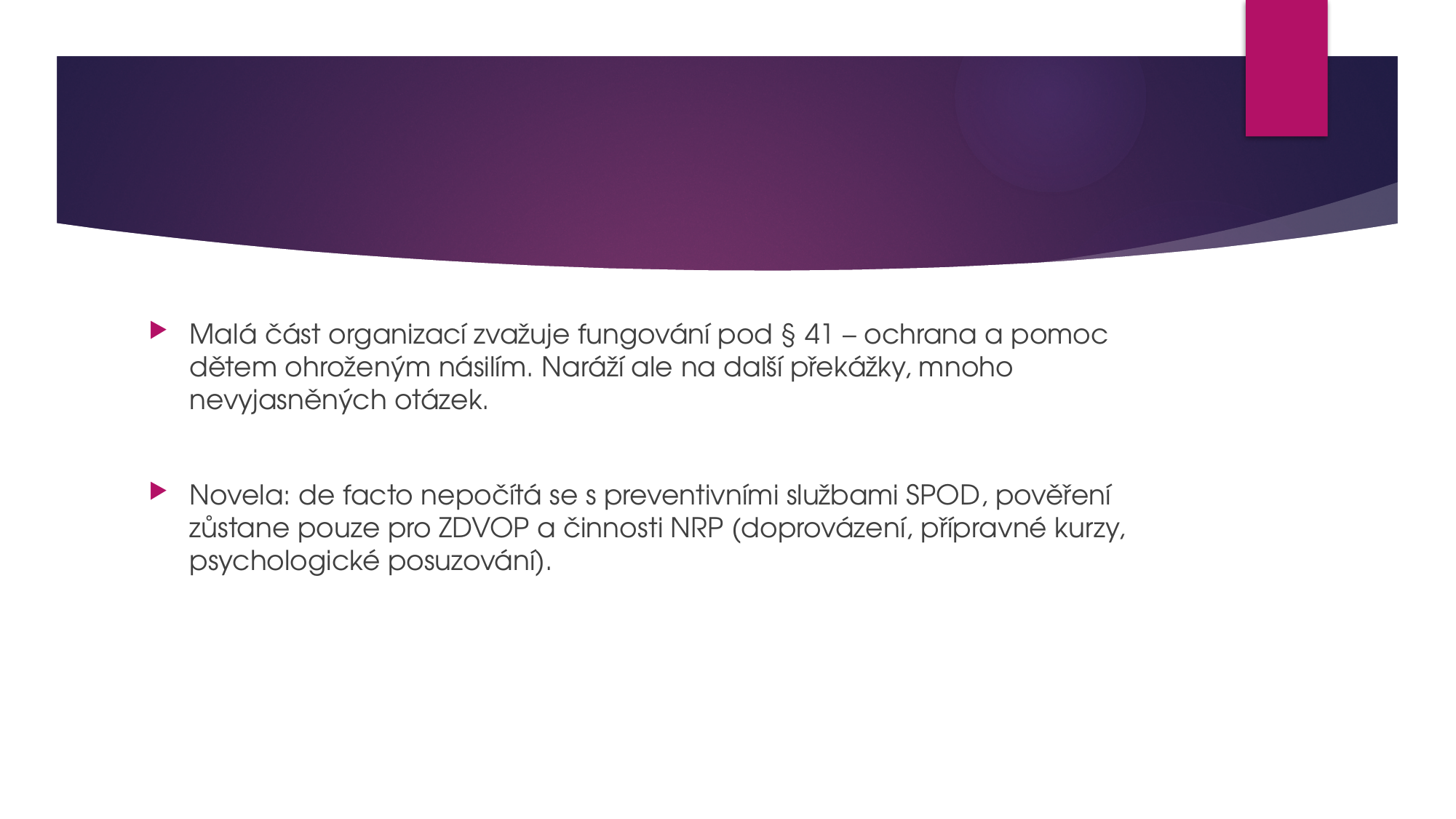

Malá část organizací zvažuje fungování pod § 41 – ochrana a pomoc dětem ohroženým násilím. Naráží ale na další překážky, mnoho nevyjasněných otázek.

Novela: de facto nepočítá se s preventivními službami SPOD, pověření zůstane pouze pro ZDVOP a činnosti NRP (doprovázení, přípravné kurzy, psychologické posuzování).